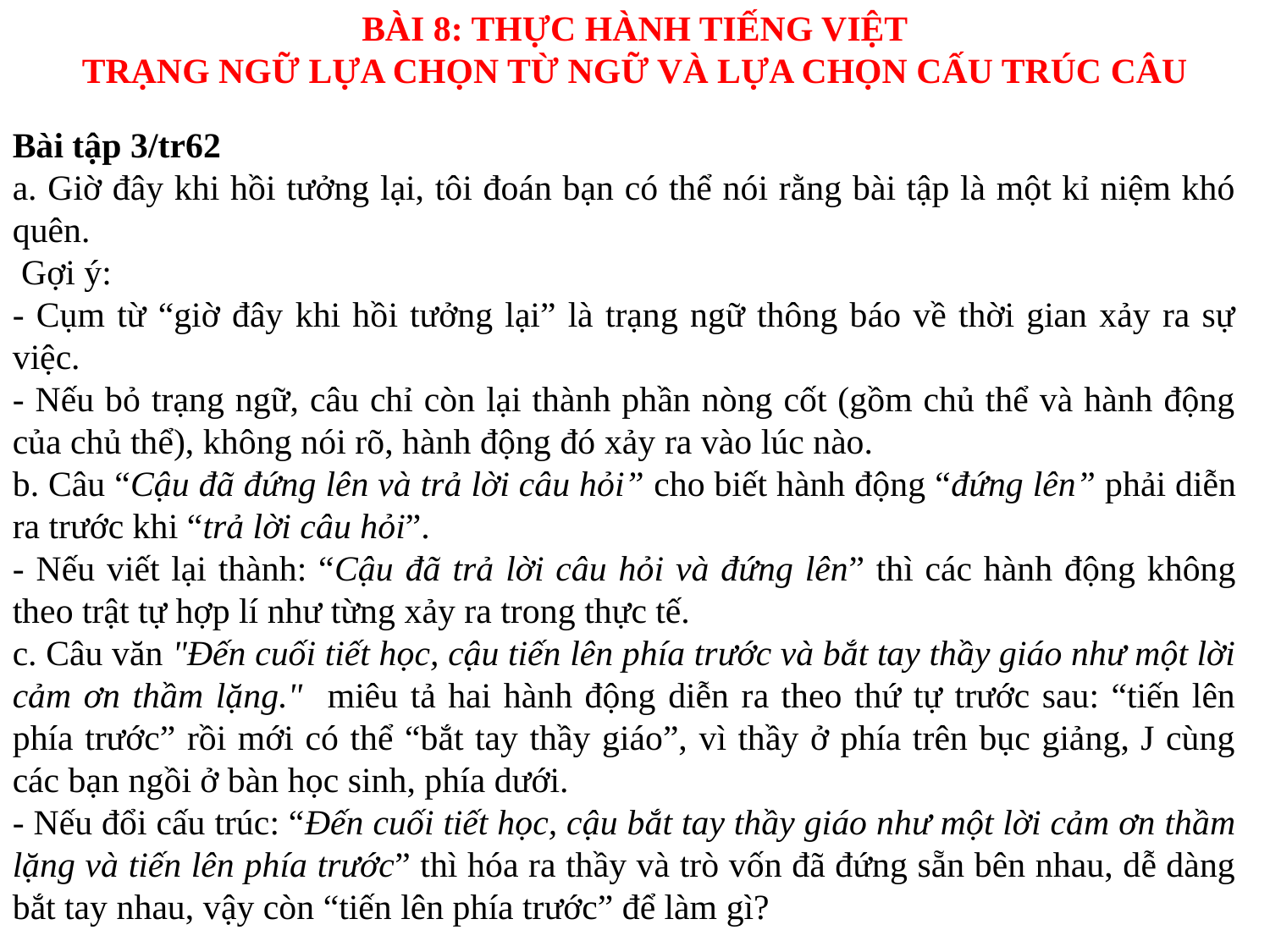

BÀI 8: THỰC HÀNH TIẾNG VIỆT
TRẠNG NGỮ LỰA CHỌN TỪ NGỮ VÀ LỰA CHỌN CẤU TRÚC CÂU

Bài tập 3/tr62
a. Giờ đây khi hồi tưởng lại, tôi đoán bạn có thể nói rằng bài tập là một kỉ niệm khó quên.
 Gợi ý:
- Cụm từ “giờ đây khi hồi tưởng lại” là trạng ngữ thông báo về thời gian xảy ra sự việc.
- Nếu bỏ trạng ngữ, câu chỉ còn lại thành phần nòng cốt (gồm chủ thể và hành động của chủ thể), không nói rõ, hành động đó xảy ra vào lúc nào.
b. Câu “Cậu đã đứng lên và trả lời câu hỏi” cho biết hành động “đứng lên” phải diễn ra trước khi “trả lời câu hỏi”.
- Nếu viết lại thành: “Cậu đã trả lời câu hỏi và đứng lên” thì các hành động không theo trật tự hợp lí như từng xảy ra trong thực tế.
c. Câu văn "Đến cuối tiết học, cậu tiến lên phía trước và bắt tay thầy giáo như một lời cảm ơn thầm lặng."  miêu tả hai hành động diễn ra theo thứ tự trước sau: “tiến lên phía trước” rồi mới có thể “bắt tay thầy giáo”, vì thầy ở phía trên bục giảng, J cùng các bạn ngồi ở bàn học sinh, phía dưới.
- Nếu đổi cấu trúc: “Đến cuối tiết học, cậu bắt tay thầy giáo như một lời cảm ơn thầm lặng và tiến lên phía trước” thì hóa ra thầy và trò vốn đã đứng sẵn bên nhau, dễ dàng bắt tay nhau, vậy còn “tiến lên phía trước” để làm gì?